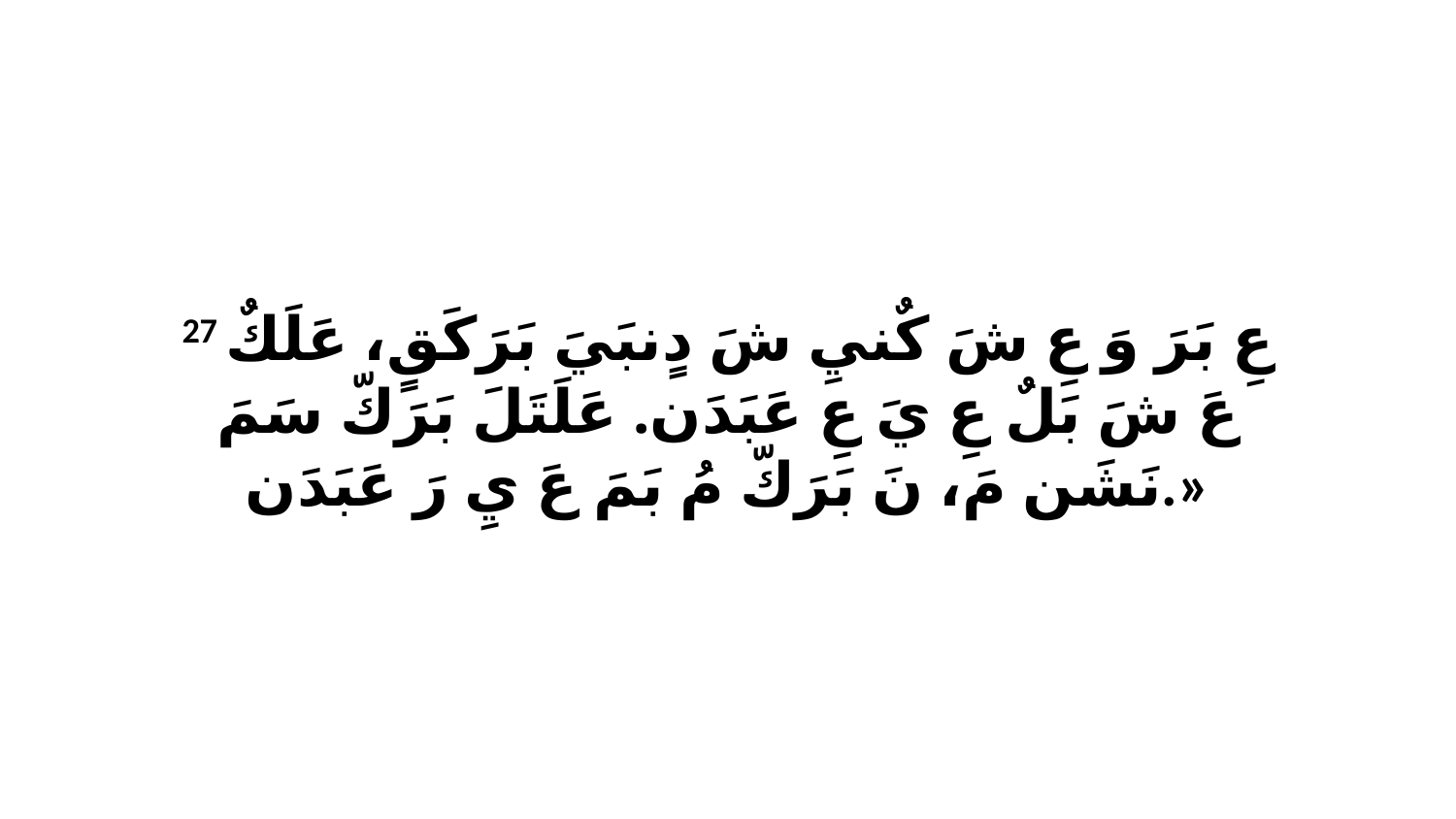

27 عِ بَرَ وَ عِ شَ كٌنيِ شَ دٍنبَيَ بَرَكَقٍ، عَلَكٌ عَ شَ بَلٌ عِ يَ عِ عَبَدَن. عَلَتَلَ بَرَكّ سَمَ نَشَن مَ، نَ بَرَكّ مُ بَمَ عَ يِ رَ عَبَدَن.»